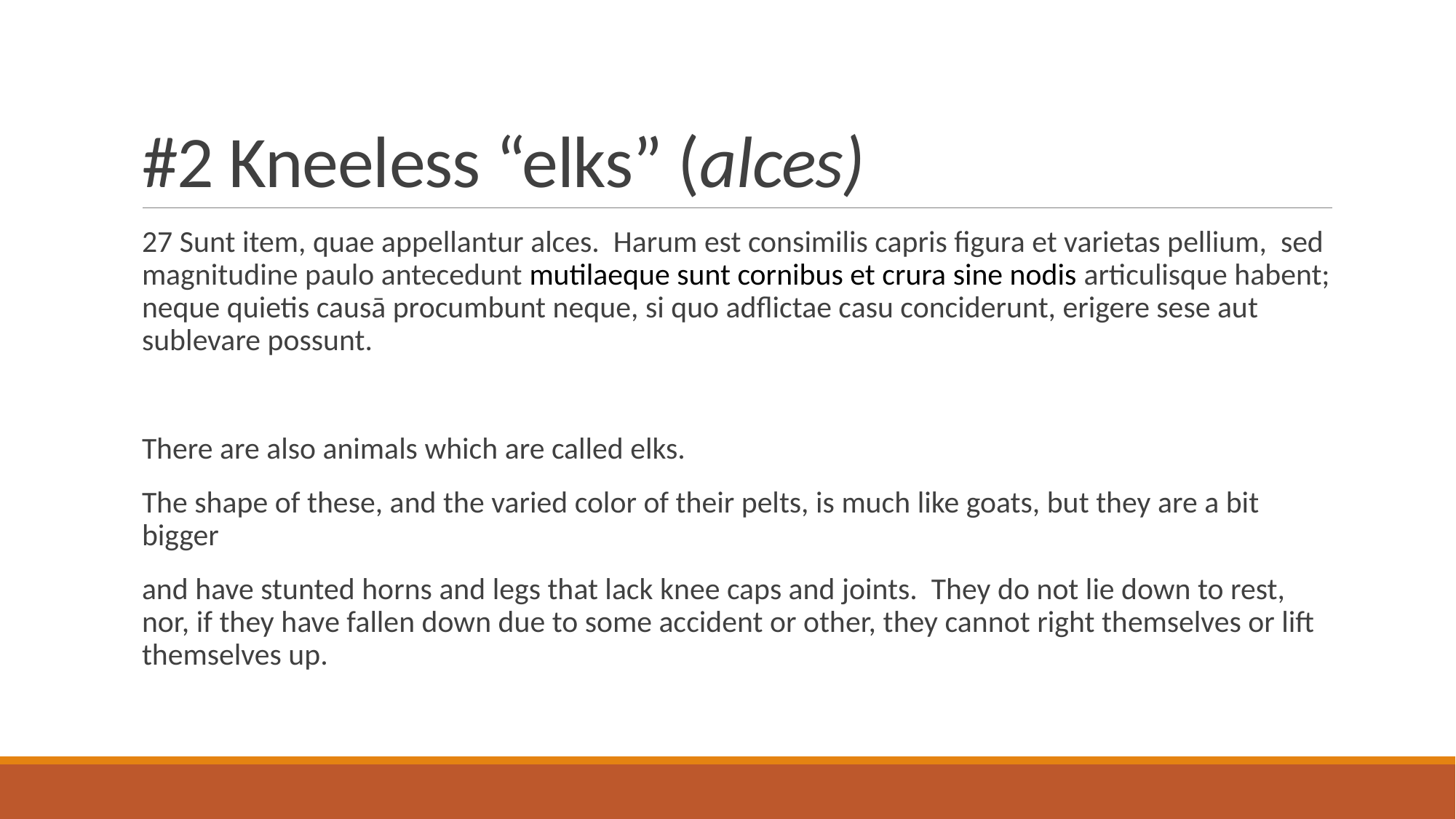

# #2 Kneeless “elks” (alces)
27 Sunt item, quae appellantur alces.  Harum est consimilis capris figura et varietas pellium,  sed magnitudine paulo antecedunt mutilaeque sunt cornibus et crura sine nodis articulisque habent; neque quietis causā procumbunt neque, si quo adflictae casu conciderunt, erigere sese aut sublevare possunt.

There are also animals which are called elks.
The shape of these, and the varied color of their pelts, is much like goats, but they are a bit bigger
and have stunted horns and legs that lack knee caps and joints.  They do not lie down to rest, nor, if they have fallen down due to some accident or other, they cannot right themselves or lift themselves up.